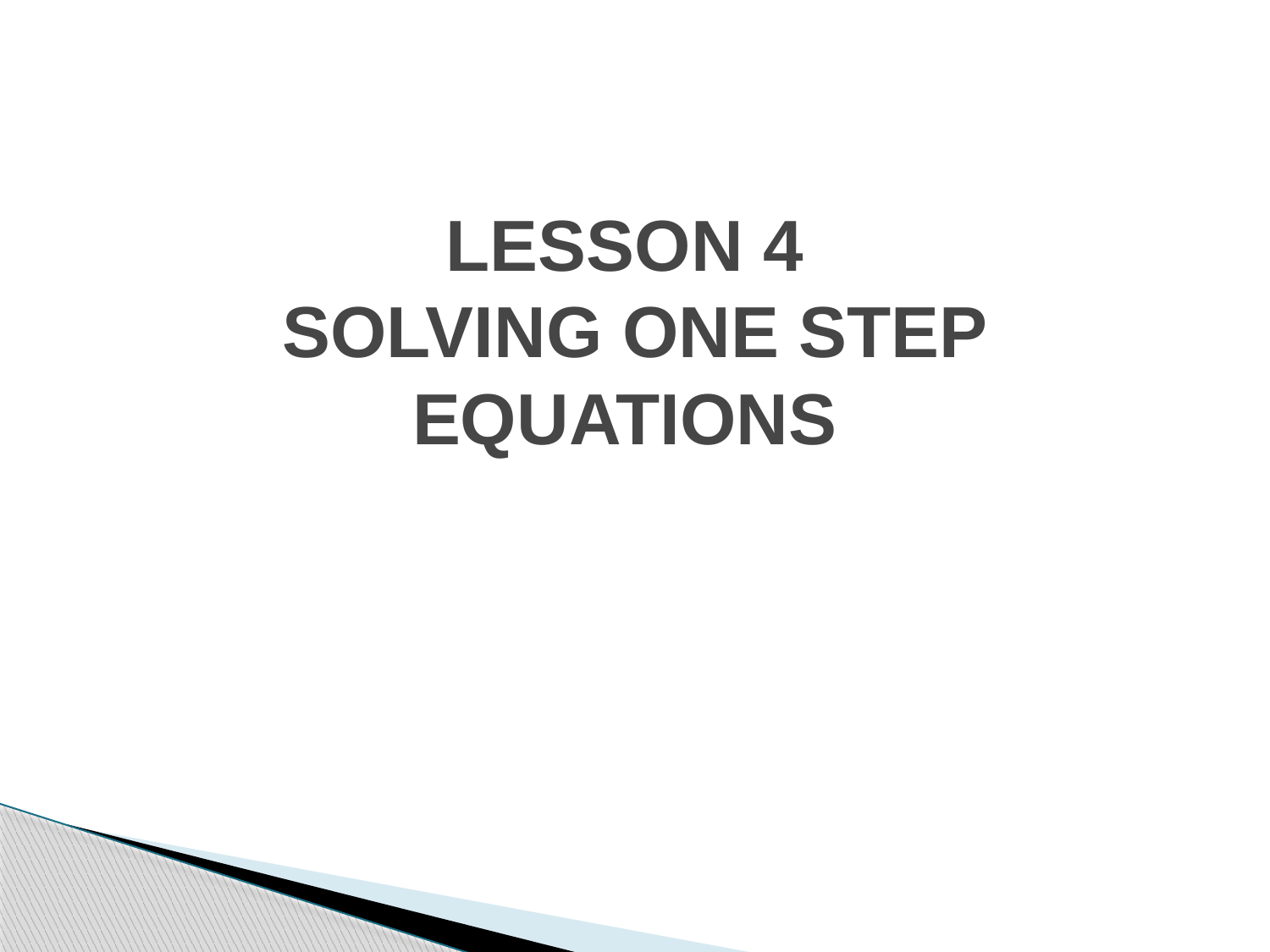

# LESSON 4 SOLVING ONE STEP EQUATIONS